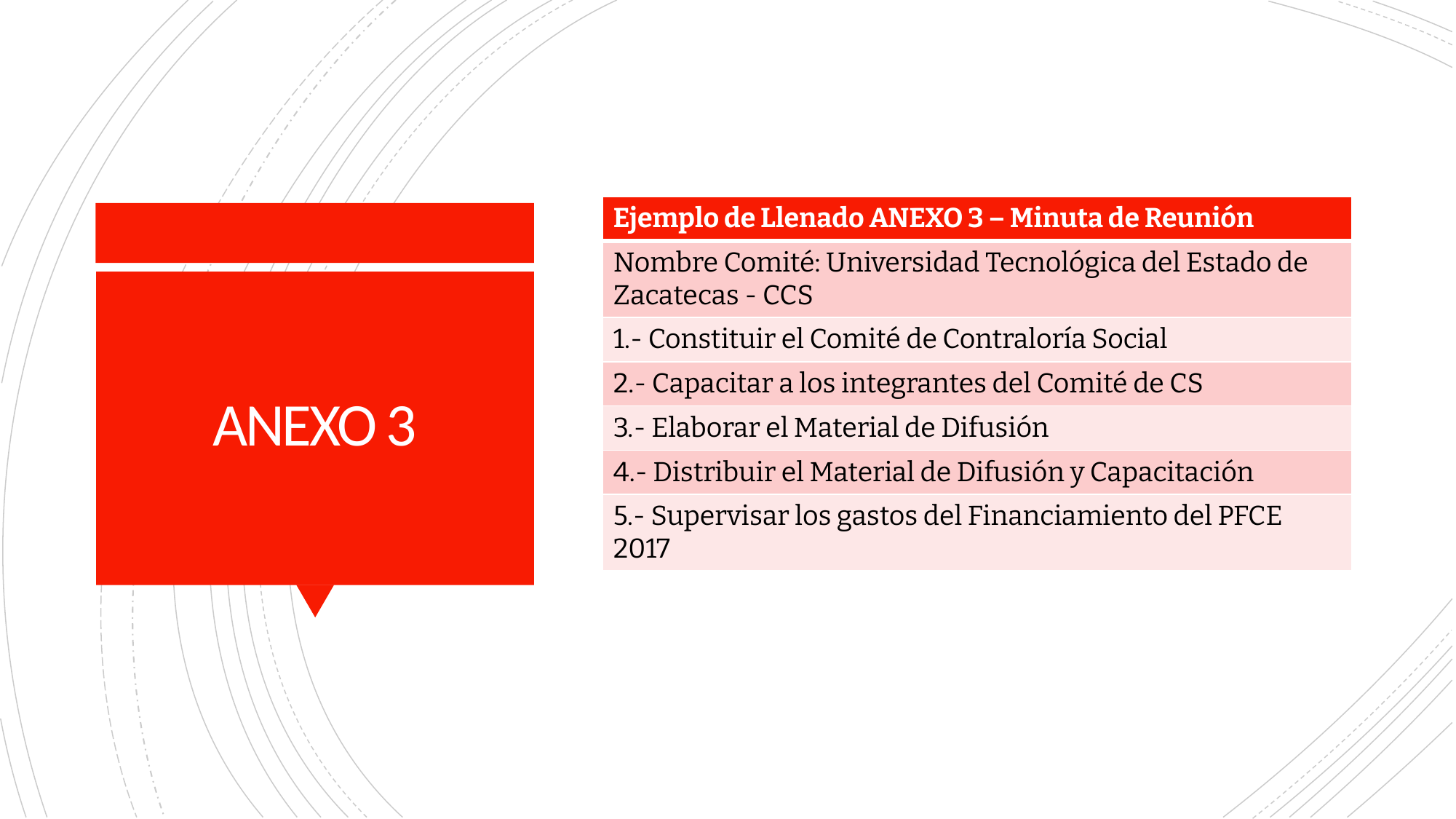

| Ejemplo de Llenado ANEXO 3 – Minuta de Reunión |
| --- |
| Nombre Comité: Universidad Tecnológica del Estado de Zacatecas - CCS |
| 1.- Constituir el Comité de Contraloría Social |
| 2.- Capacitar a los integrantes del Comité de CS |
| 3.- Elaborar el Material de Difusión |
| 4.- Distribuir el Material de Difusión y Capacitación |
| 5.- Supervisar los gastos del Financiamiento del PFCE 2017 |
# ANEXO 3